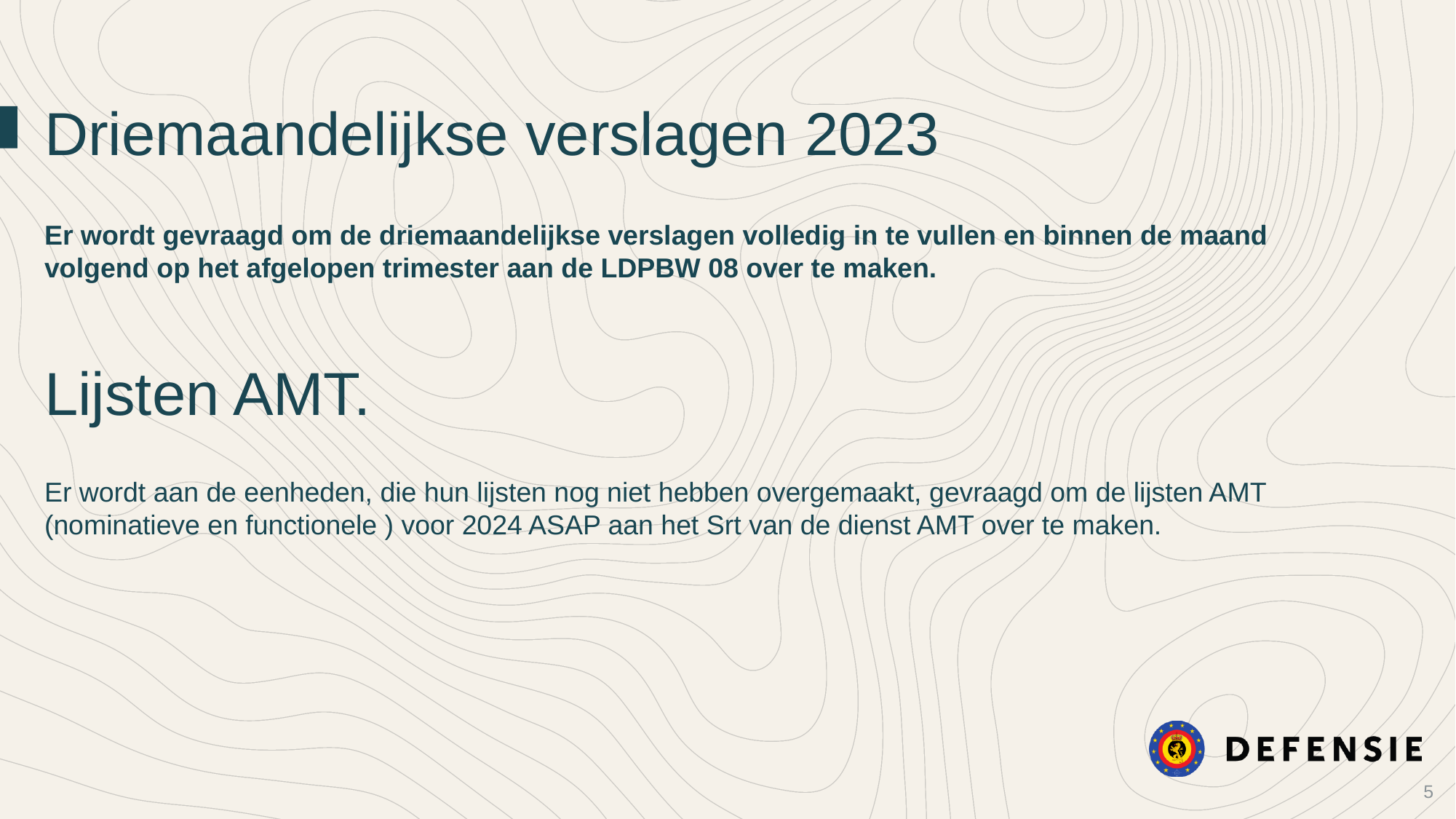

Driemaandelijkse verslagen 2023
Er wordt gevraagd om de driemaandelijkse verslagen volledig in te vullen en binnen de maand volgend op het afgelopen trimester aan de LDPBW 08 over te maken.
Lijsten AMT.
Er wordt aan de eenheden, die hun lijsten nog niet hebben overgemaakt, gevraagd om de lijsten AMT (nominatieve en functionele ) voor 2024 ASAP aan het Srt van de dienst AMT over te maken.